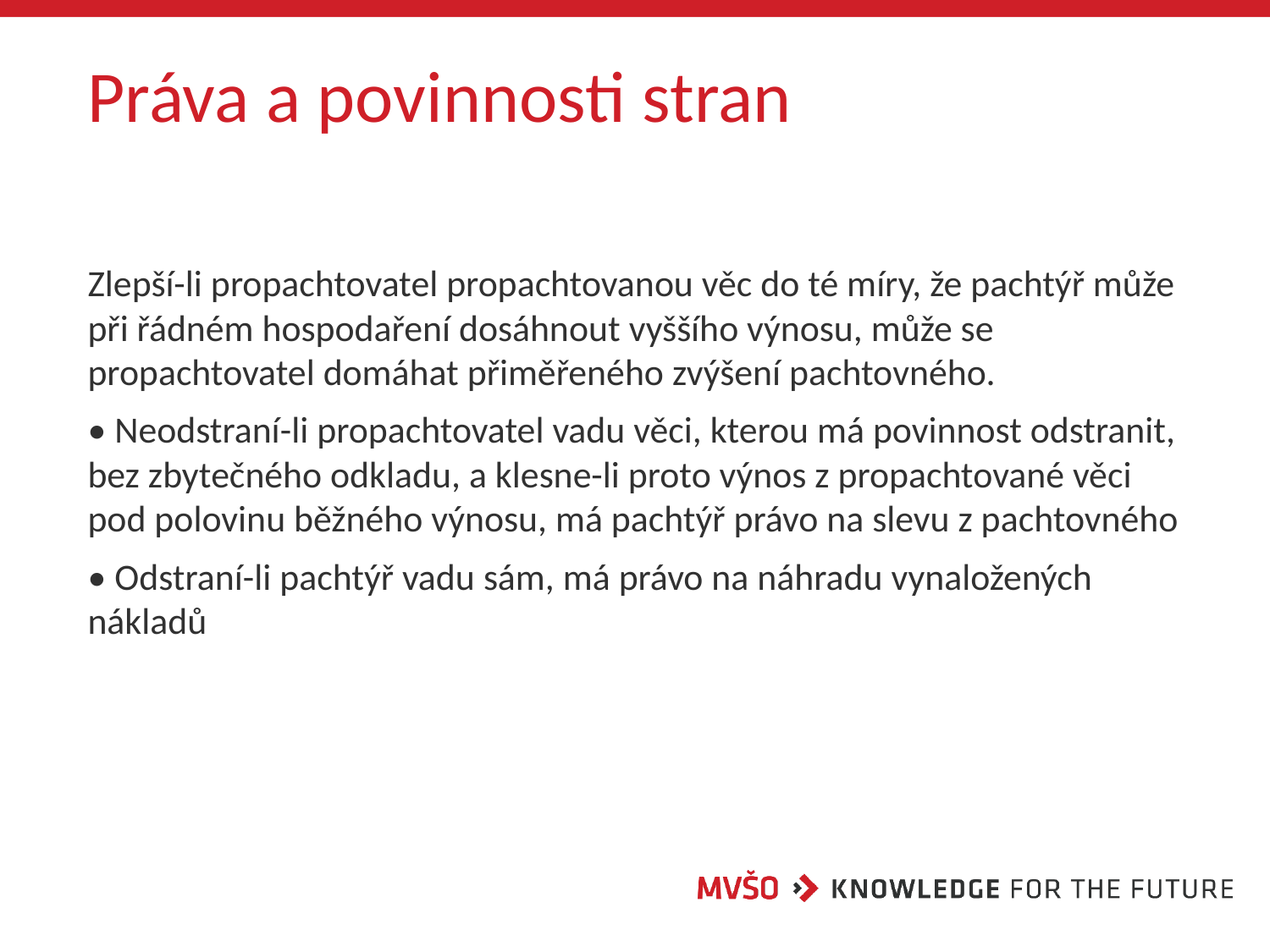

# Práva a povinnosti stran
Zlepší-li propachtovatel propachtovanou věc do té míry, že pachtýř může při řádném hospodaření dosáhnout vyššího výnosu, může se propachtovatel domáhat přiměřeného zvýšení pachtovného.
• Neodstraní-li propachtovatel vadu věci, kterou má povinnost odstranit, bez zbytečného odkladu, a klesne-li proto výnos z propachtované věci pod polovinu běžného výnosu, má pachtýř právo na slevu z pachtovného
• Odstraní-li pachtýř vadu sám, má právo na náhradu vynaložených nákladů